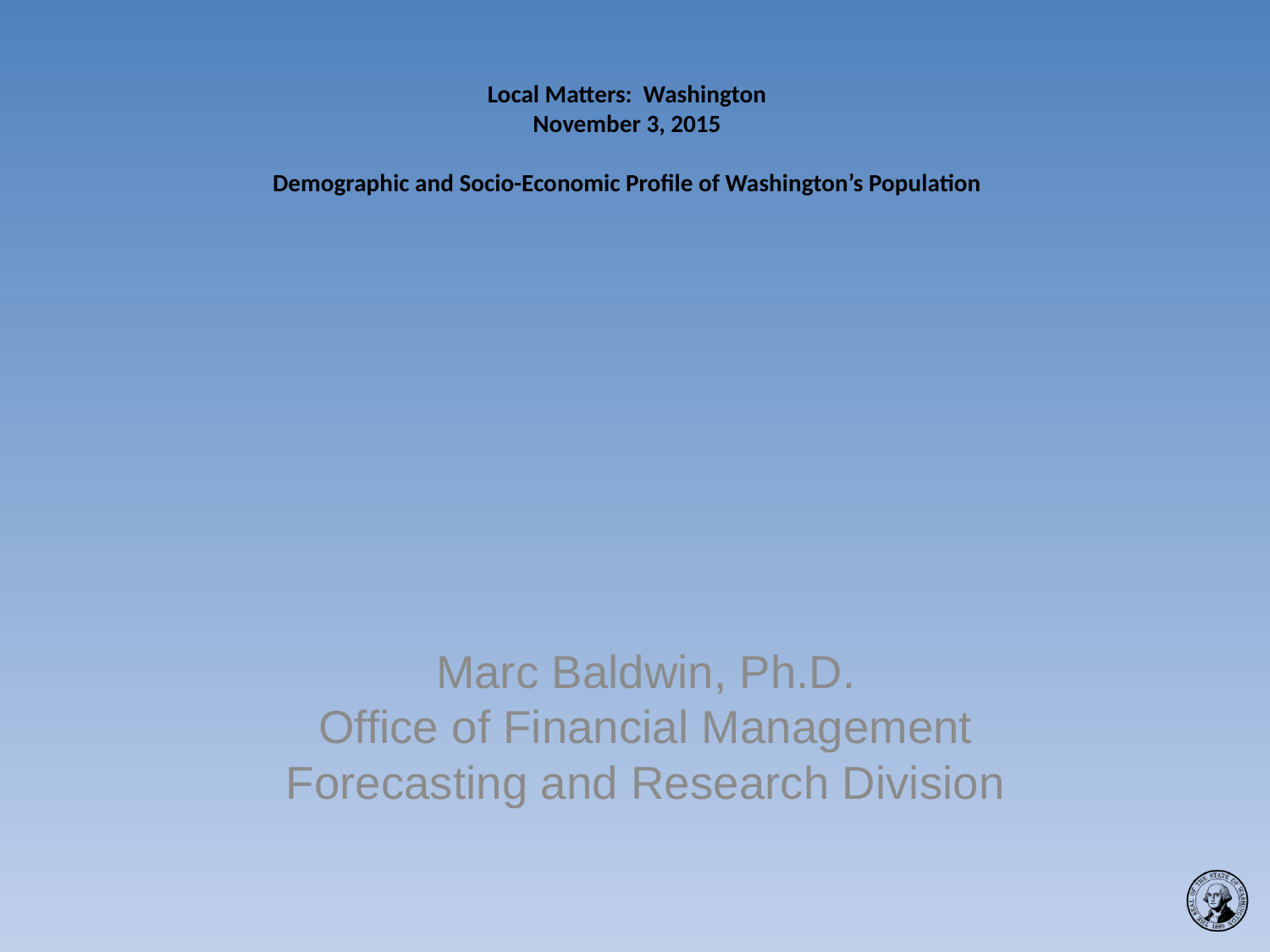

# Local Matters:  Washington November 3, 2015 Demographic and Socio-Economic Profile of Washington’s Population
Marc Baldwin, Ph.D.
Office of Financial Management
Forecasting and Research Division